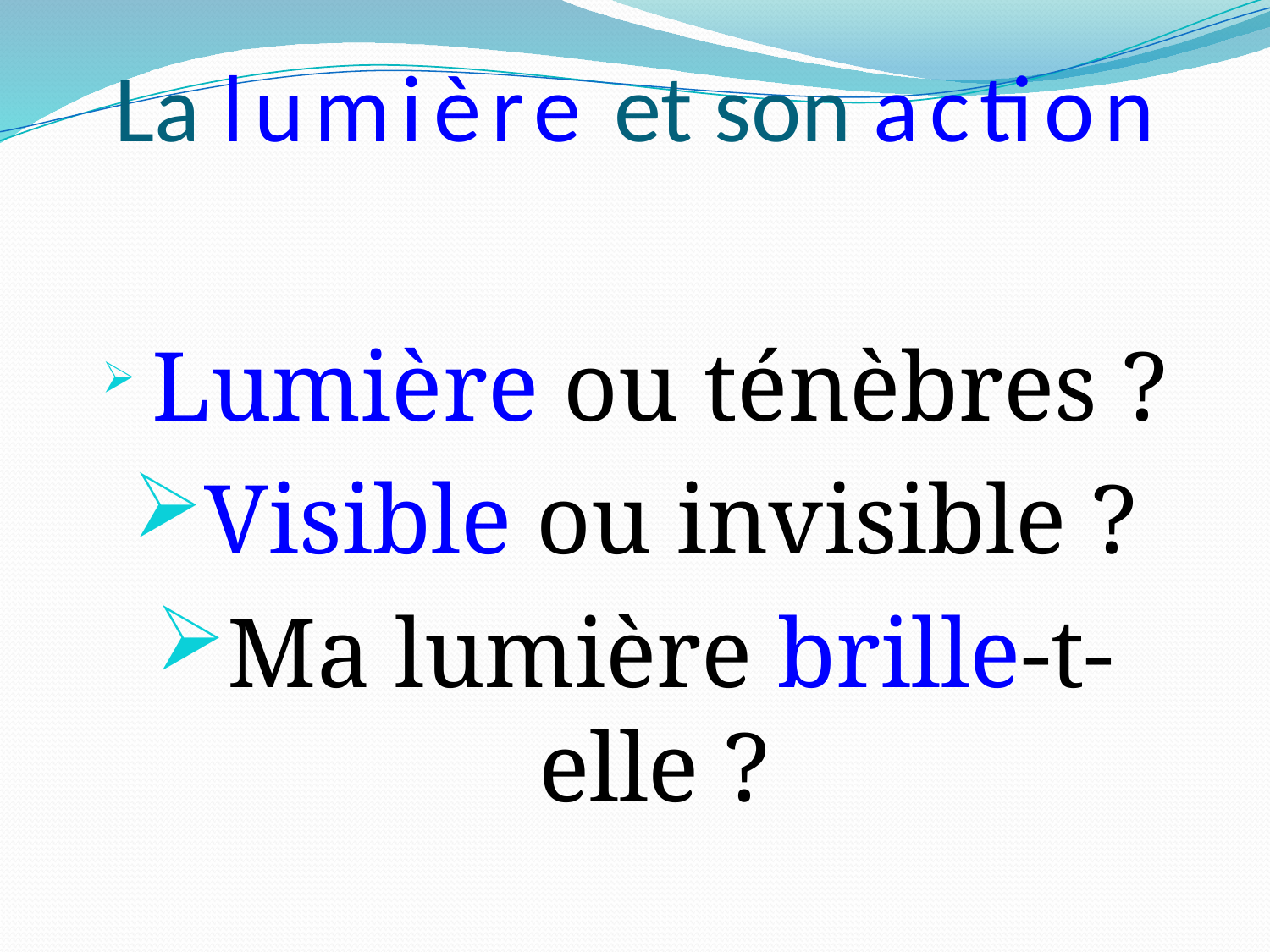

# La lumière et son action
 Lumière ou ténèbres ?
Visible ou invisible ?
Ma lumière brille-t-elle ?